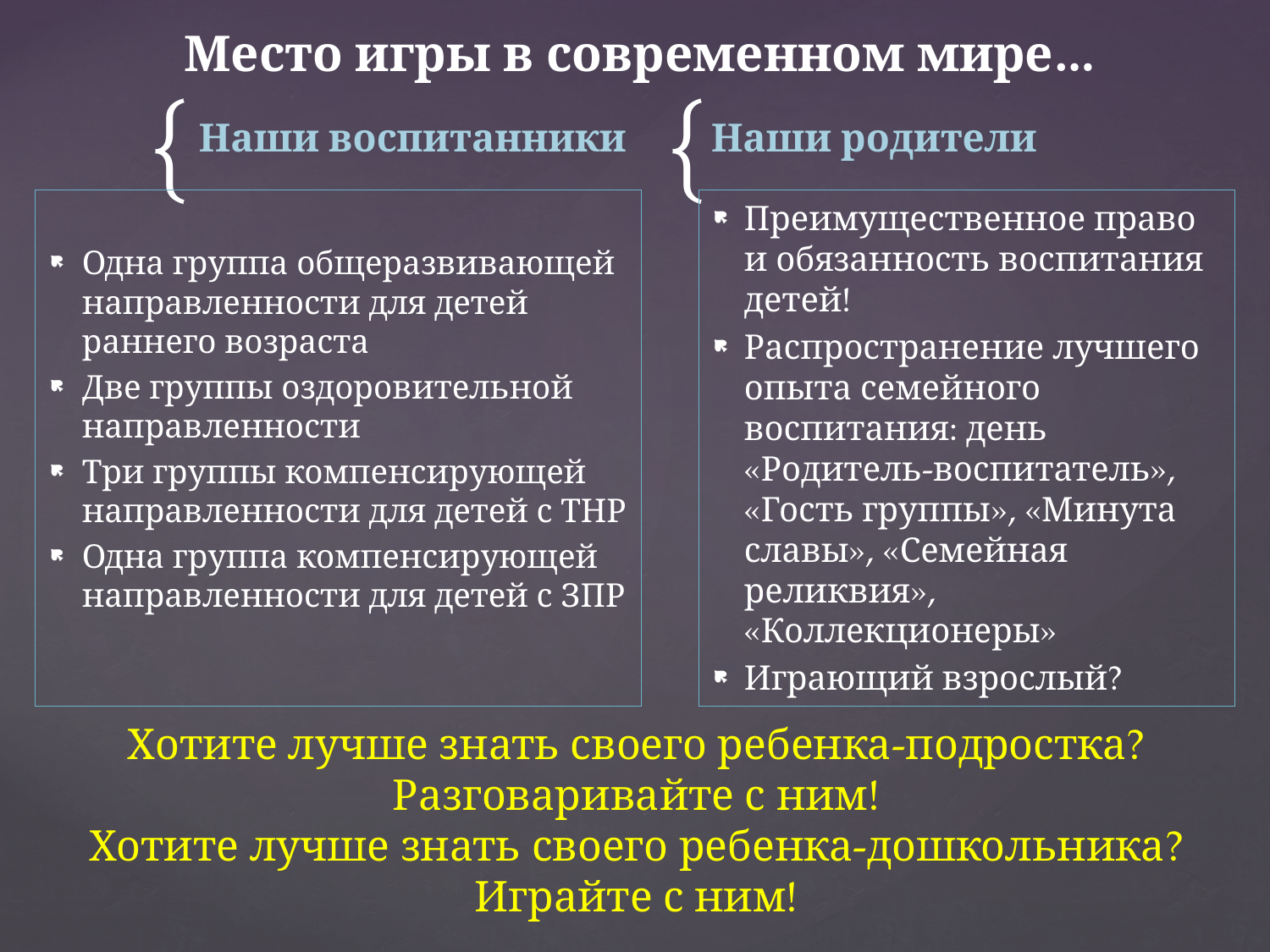

Место игры в современном мире…
Наши воспитанники
Наши родители

Одна группа общеразвивающей направленности для детей раннего возраста
Две группы оздоровительной направленности
Три группы компенсирующей направленности для детей с ТНР
Одна группа компенсирующей направленности для детей с ЗПР
Преимущественное право и обязанность воспитания детей!
Распространение лучшего опыта семейного воспитания: день «Родитель-воспитатель», «Гость группы», «Минута славы», «Семейная реликвия», «Коллекционеры»
Играющий взрослый?
Хотите лучше знать своего ребенка-подростка? Разговаривайте с ним!
Хотите лучше знать своего ребенка-дошкольника?
Играйте с ним!